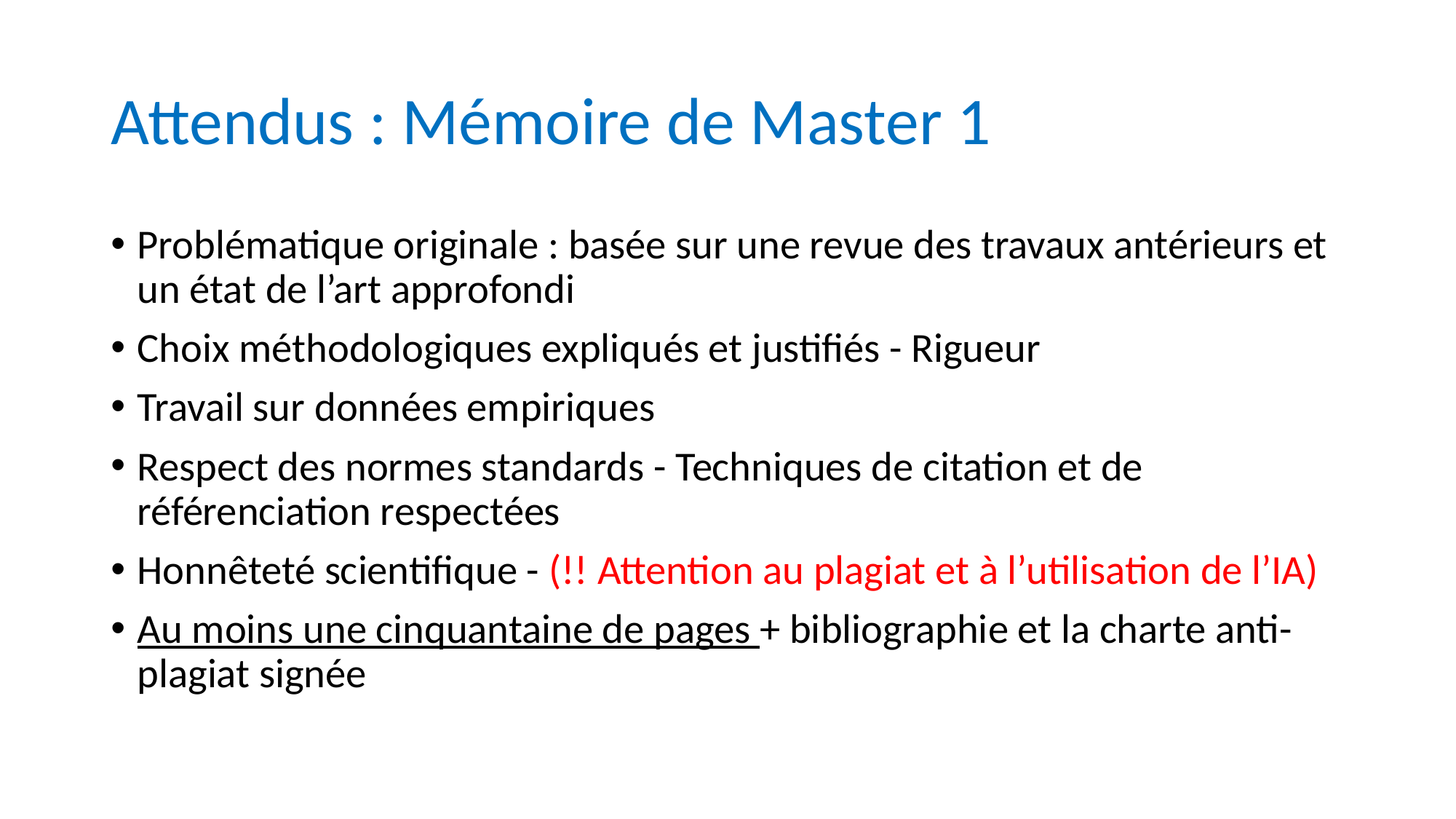

# Attendus : Mémoire de Master 1
Problématique originale : basée sur une revue des travaux antérieurs et un état de l’art approfondi
Choix méthodologiques expliqués et justifiés - Rigueur
Travail sur données empiriques
Respect des normes standards - Techniques de citation et de référenciation respectées
Honnêteté scientifique - (!! Attention au plagiat et à l’utilisation de l’IA)
Au moins une cinquantaine de pages + bibliographie et la charte anti-plagiat signée